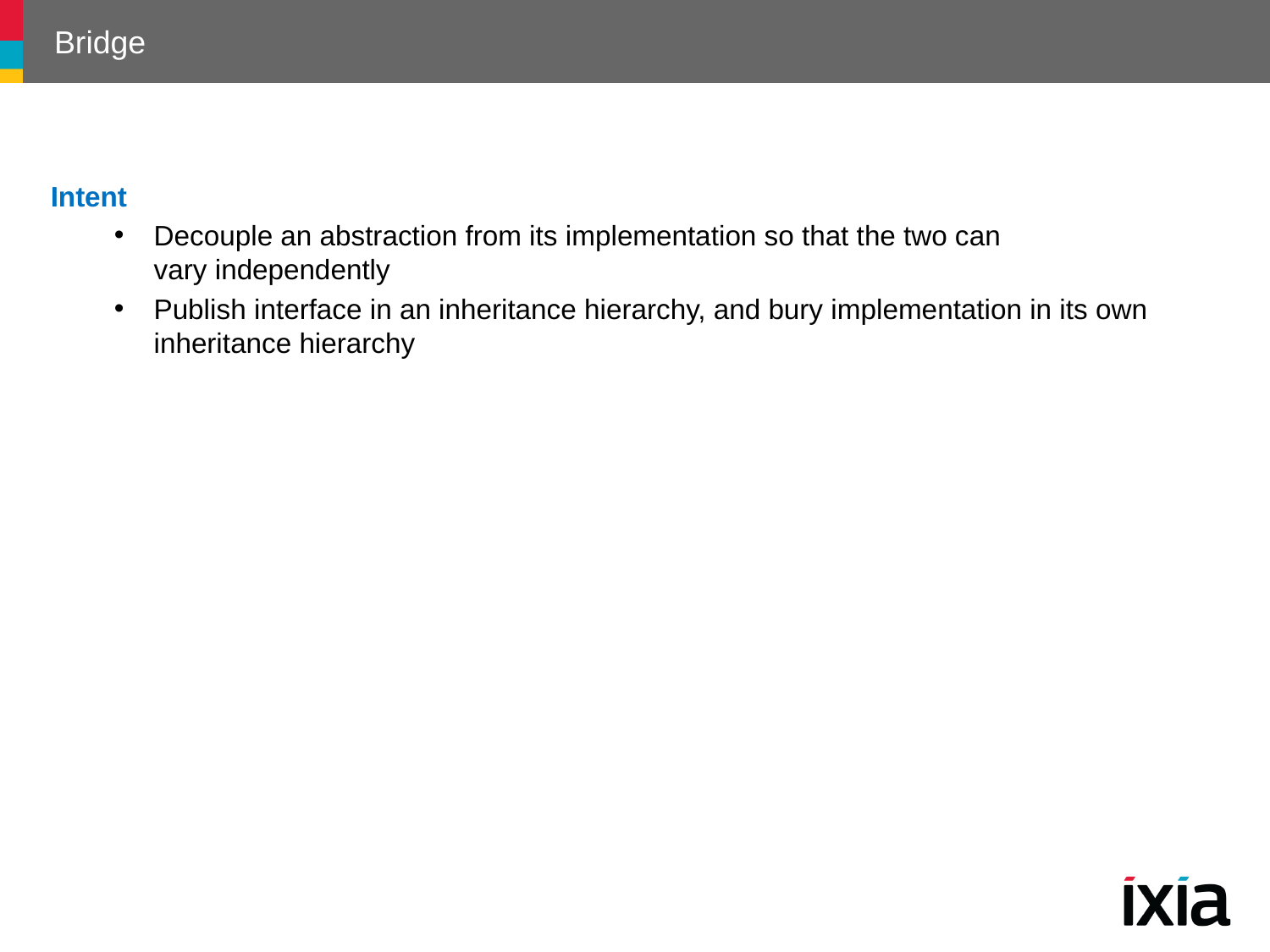

# Bridge

Intent
Decouple an abstraction from its implementation so that the two can vary independently
Publish interface in an inheritance hierarchy, and bury implementation in its own inheritance hierarchy
176